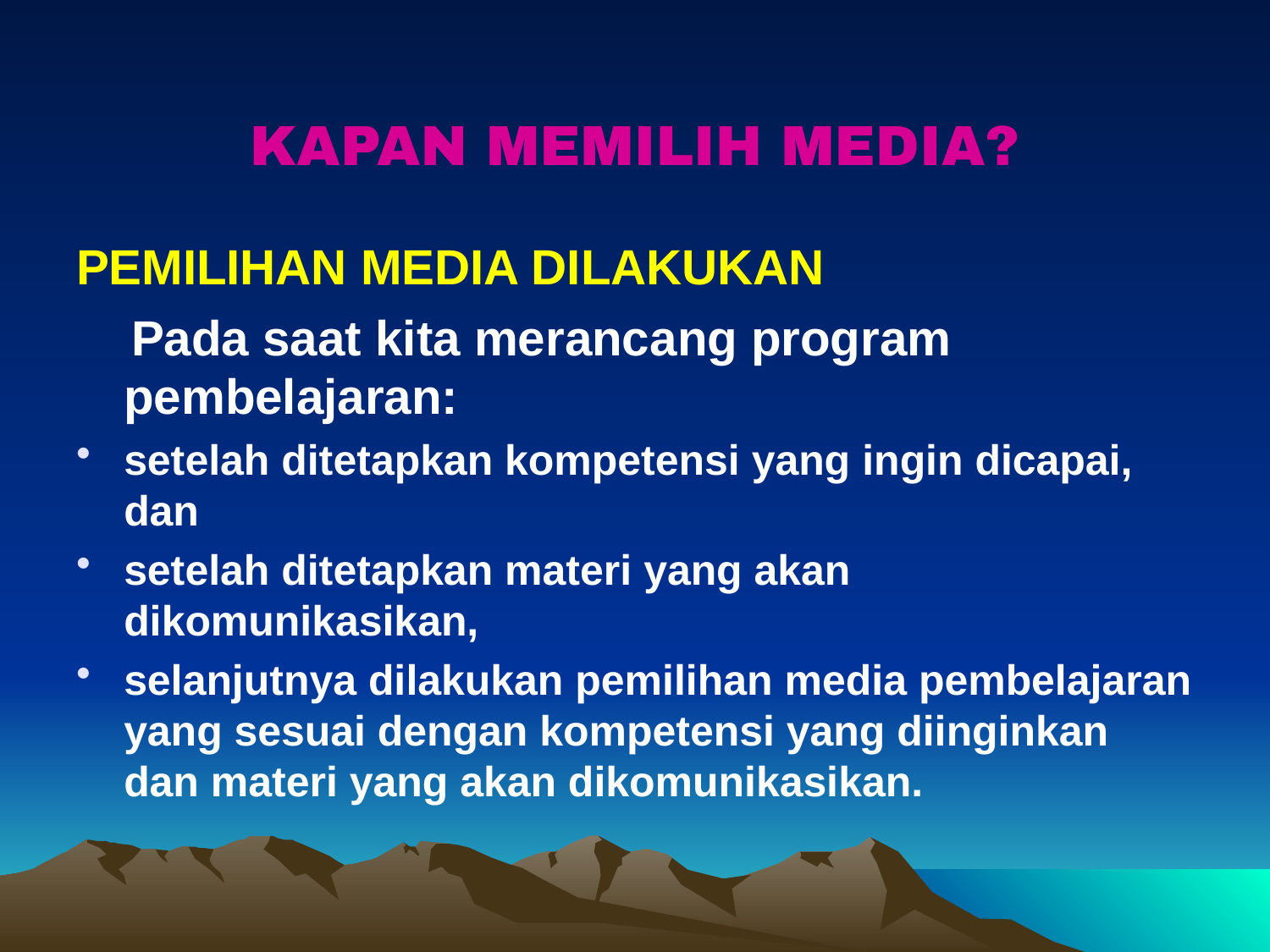

# KAPAN MEMILIH MEDIA?
PEMILIHAN MEDIA DILAKUKAN
    Pada saat kita merancang program pembelajaran:
setelah ditetapkan kompetensi yang ingin dicapai, dan
setelah ditetapkan materi yang akan dikomunikasikan,
selanjutnya dilakukan pemilihan media pembelajaran yang sesuai dengan kompetensi yang diinginkan dan materi yang akan dikomunikasikan.